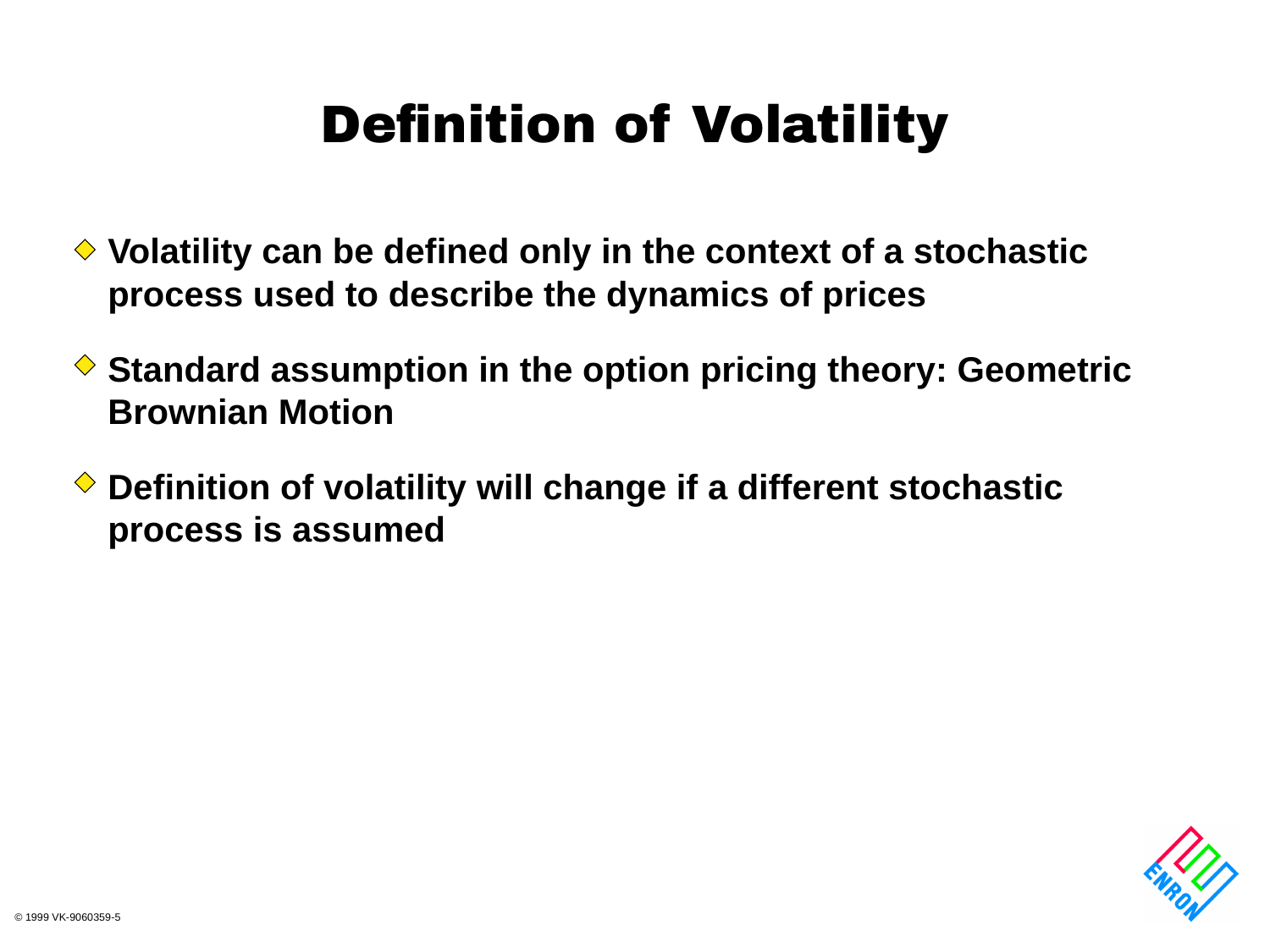

# Definition of Volatility
Volatility can be defined only in the context of a stochastic process used to describe the dynamics of prices
Standard assumption in the option pricing theory: Geometric Brownian Motion
Definition of volatility will change if a different stochastic process is assumed